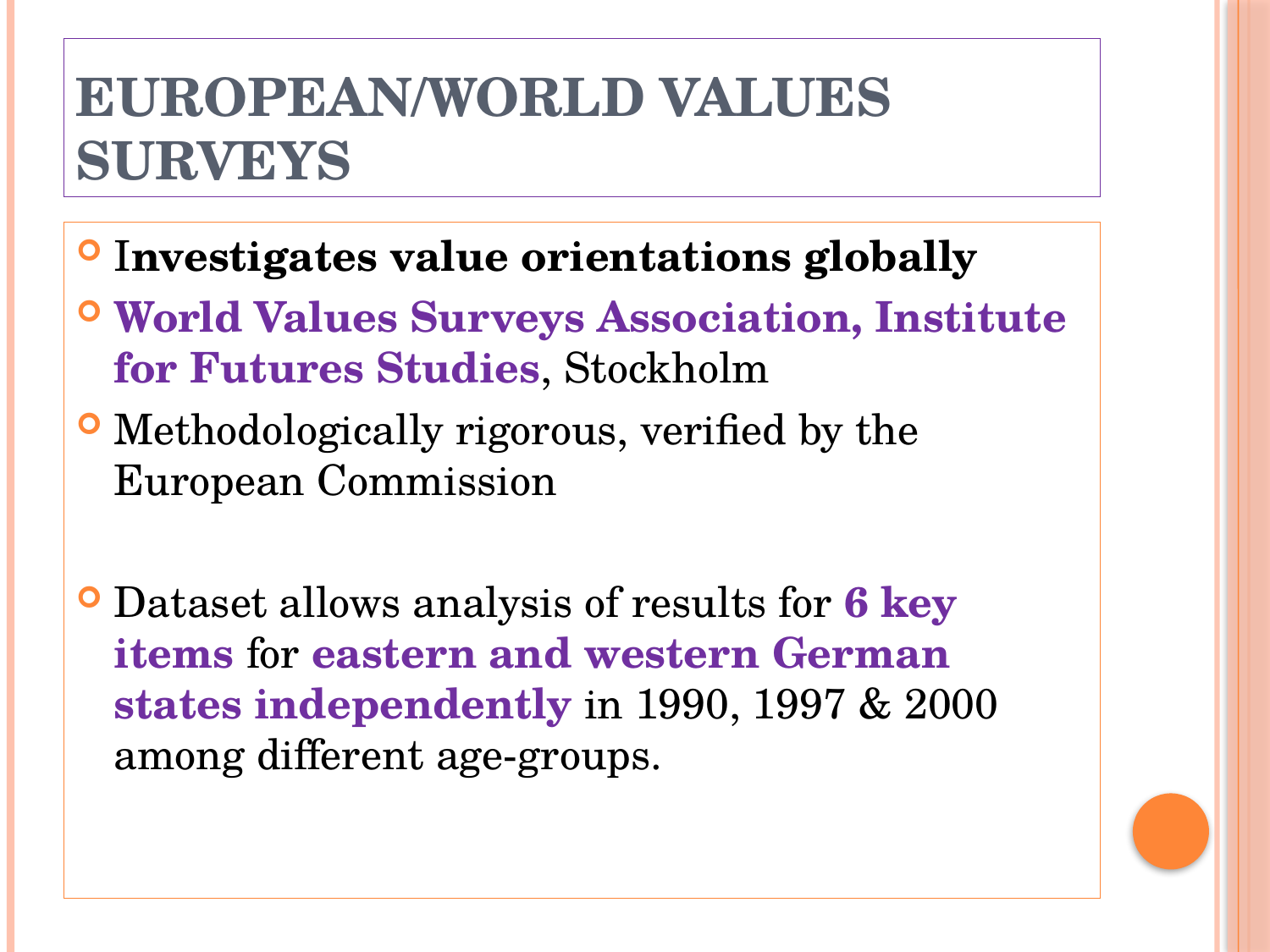

# European/World values surveys
Investigates value orientations globally
World Values Surveys Association, Institute for Futures Studies, Stockholm
Methodologically rigorous, verified by the European Commission

Dataset allows analysis of results for 6 key items for eastern and western German states independently in 1990, 1997 & 2000 among different age-groups.